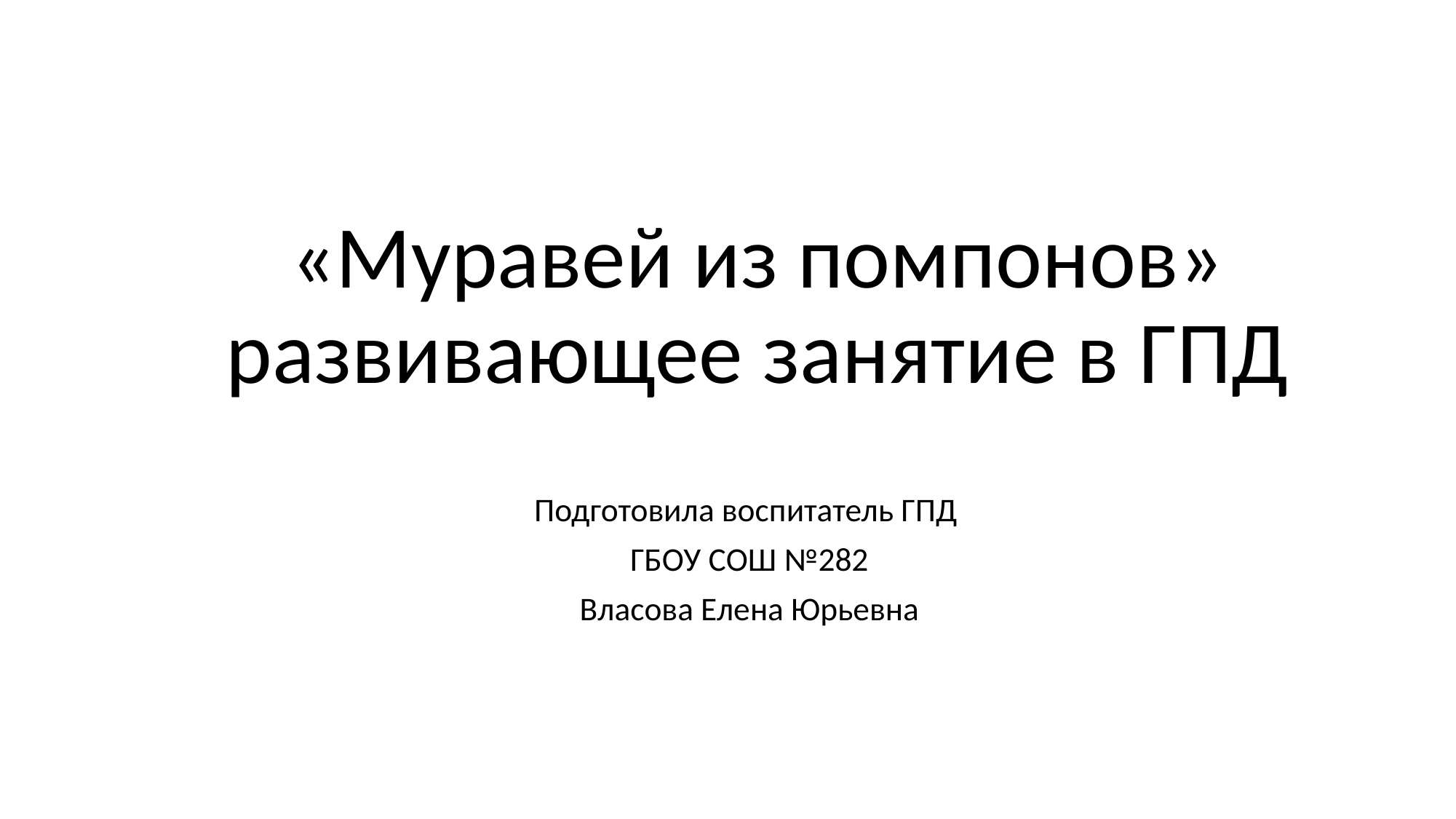

# «Муравей из помпонов» развивающее занятие в ГПД
Подготовила воспитатель ГПД
ГБОУ СОШ №282
Власова Елена Юрьевна